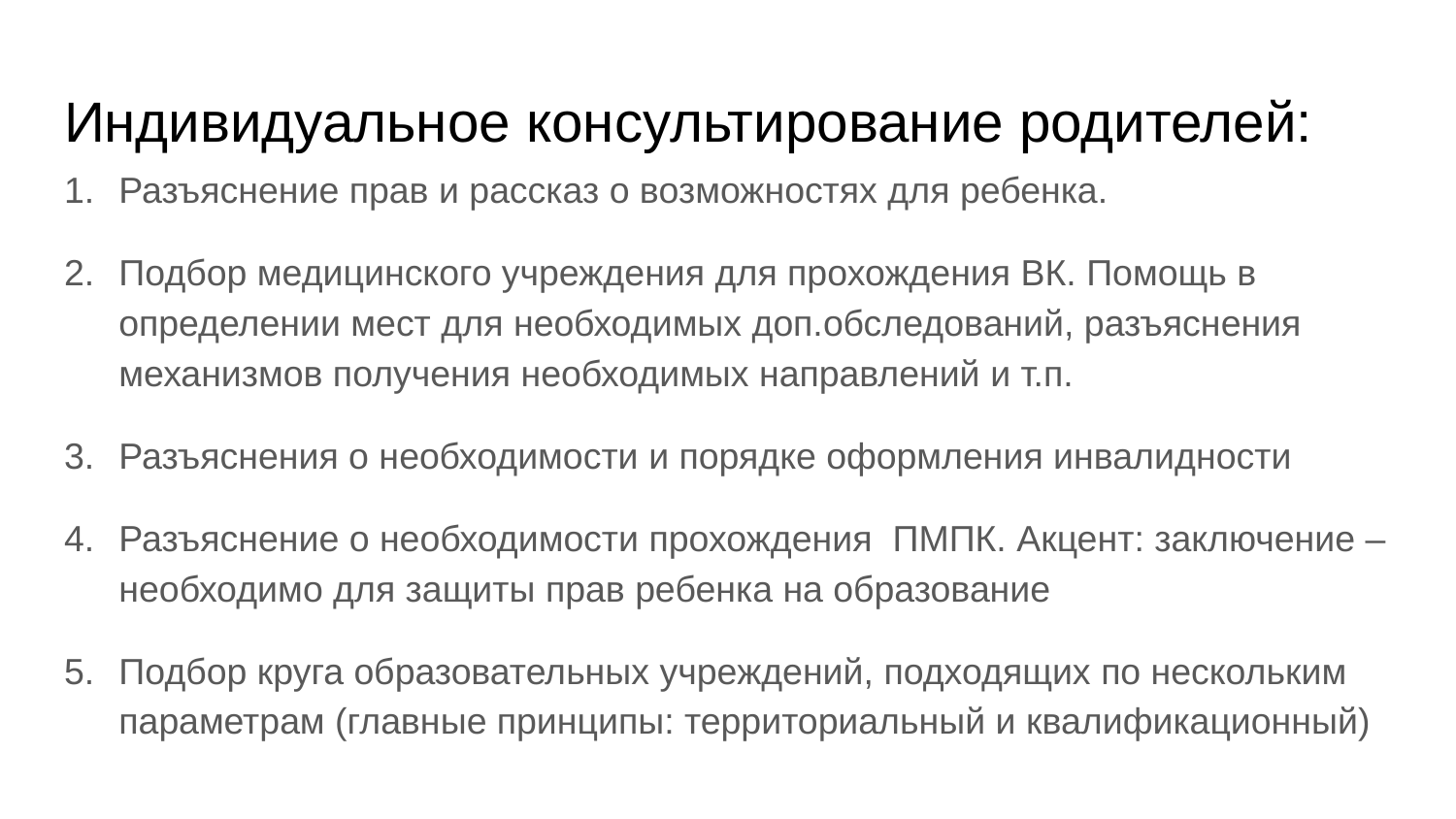

# Индивидуальное консультирование родителей:
Разъяснение прав и рассказ о возможностях для ребенка.
Подбор медицинского учреждения для прохождения ВК. Помощь в определении мест для необходимых доп.обследований, разъяснения механизмов получения необходимых направлений и т.п.
Разъяснения о необходимости и порядке оформления инвалидности
Разъяснение о необходимости прохождения  ПМПК. Акцент: заключение – необходимо для защиты прав ребенка на образование
Подбор круга образовательных учреждений, подходящих по нескольким параметрам (главные принципы: территориальный и квалификационный)